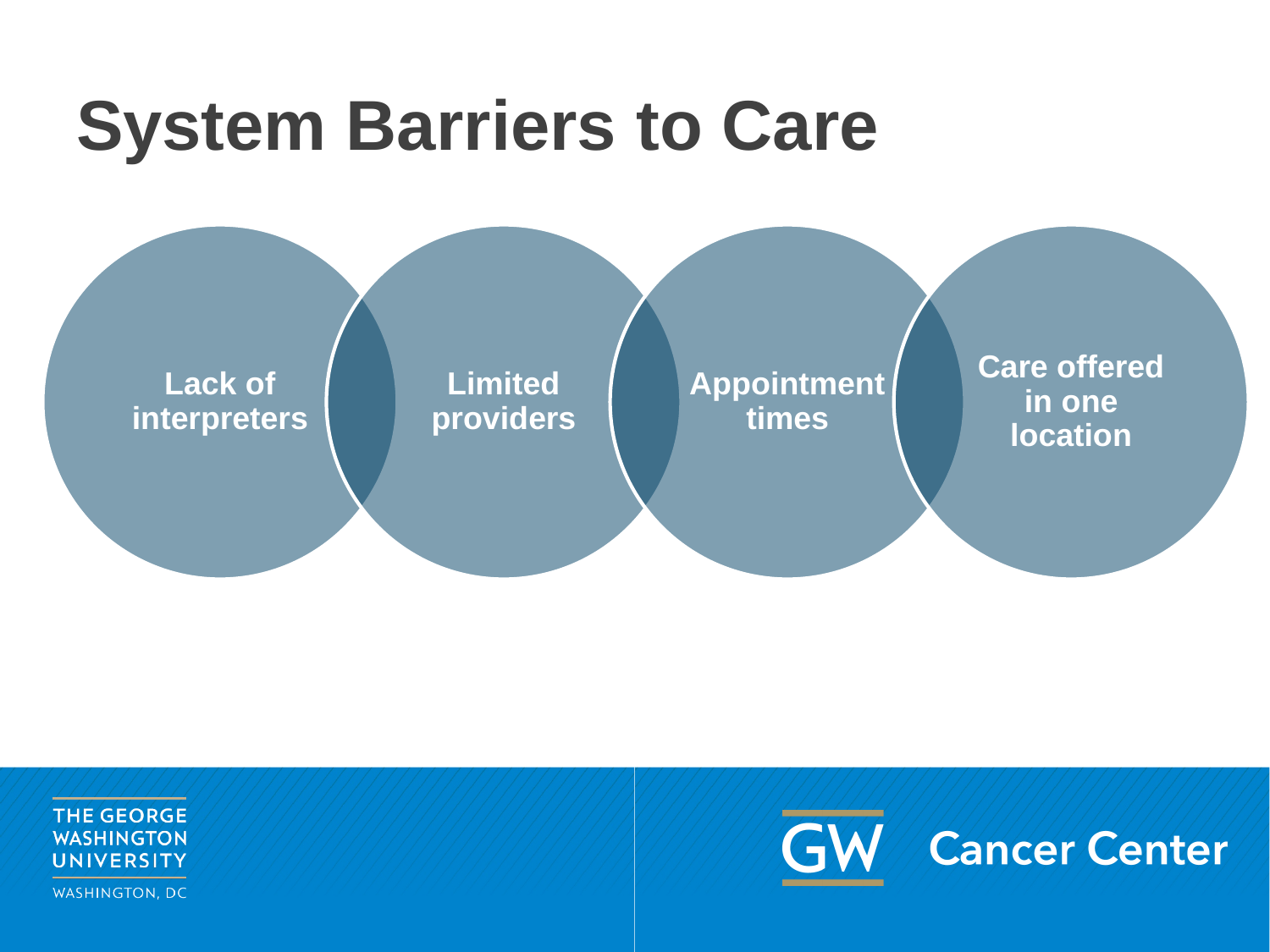

# System Barriers to Care
Lack of interpreters
Limited providers
Appointment times
Care offered in one location